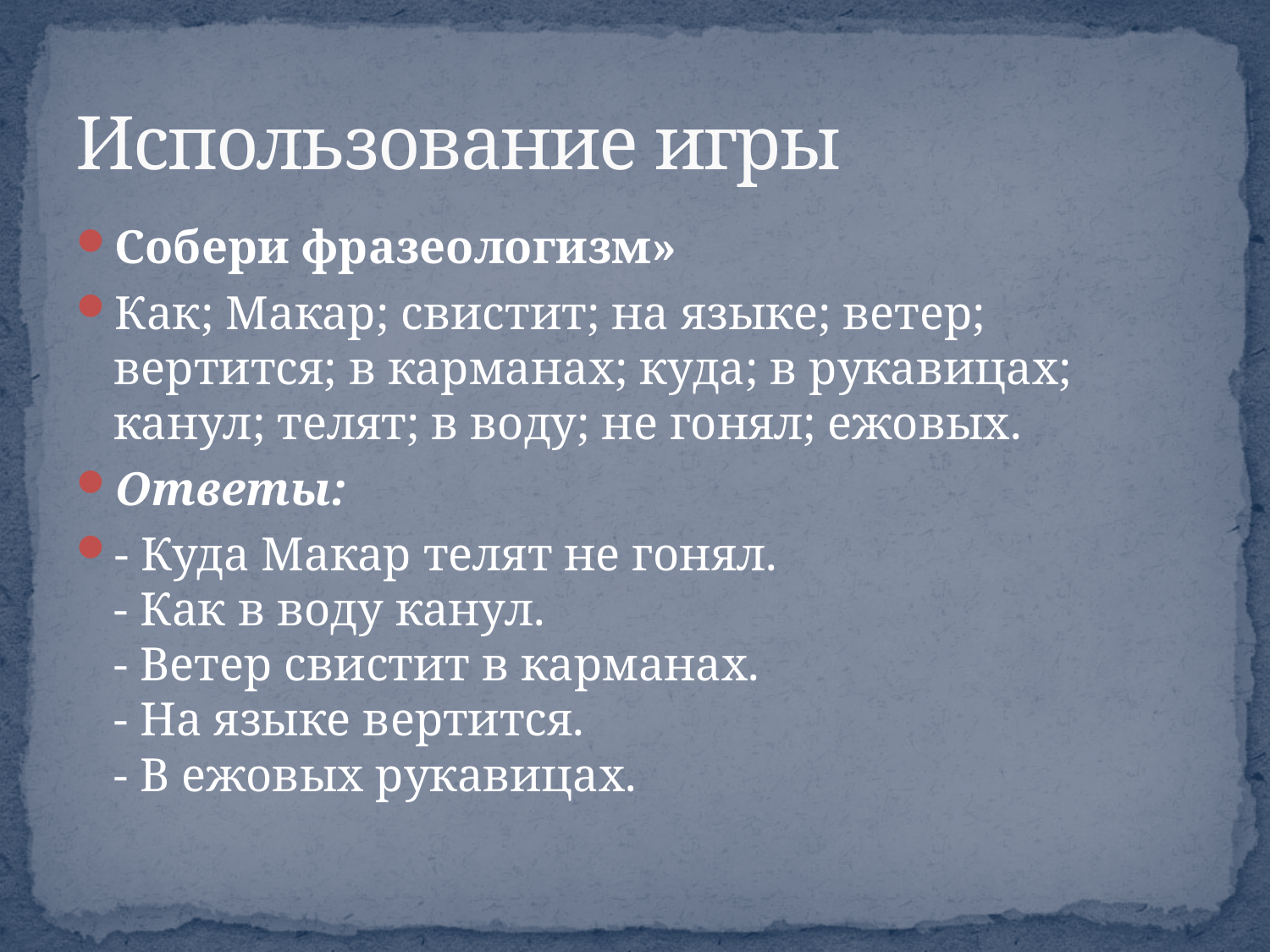

# Использование игры
Собери фразеологизм»
Как; Макар; свистит; на языке; ветер; вертится; в карманах; куда; в рукавицах; канул; телят; в воду; не гонял; ежовых.
Ответы:
- Куда Макар телят не гонял.
- Как в воду канул.
- Ветер свистит в карманах.
- На языке вертится.
- В ежовых рукавицах.